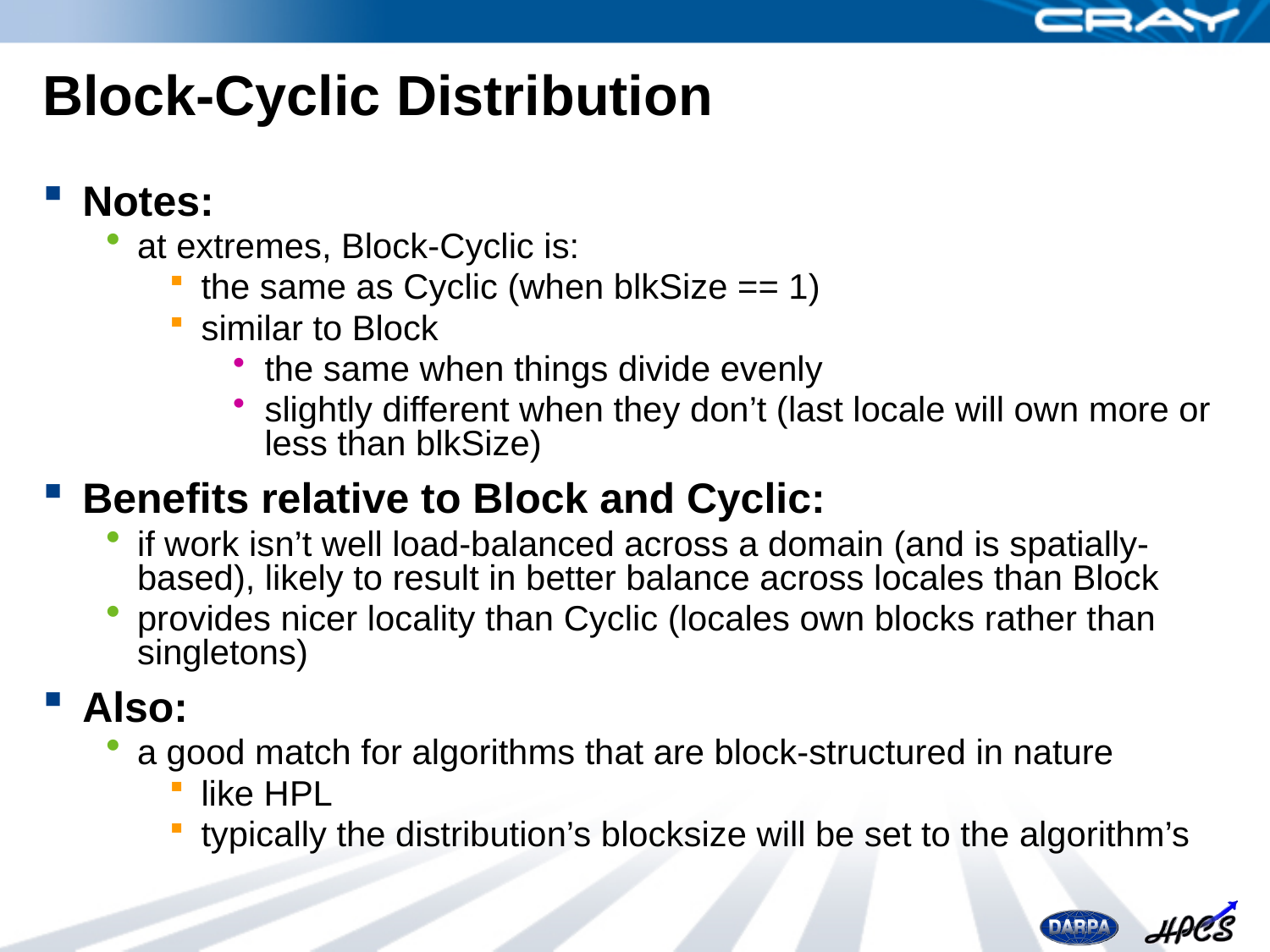

# Block-Cyclic Distribution
Notes:
at extremes, Block-Cyclic is:
the same as Cyclic (when blkSize == 1)
similar to Block
the same when things divide evenly
slightly different when they don’t (last locale will own more or less than blkSize)
Benefits relative to Block and Cyclic:
if work isn’t well load-balanced across a domain (and is spatially-based), likely to result in better balance across locales than Block
provides nicer locality than Cyclic (locales own blocks rather than singletons)
Also:
a good match for algorithms that are block-structured in nature
like HPL
typically the distribution’s blocksize will be set to the algorithm’s